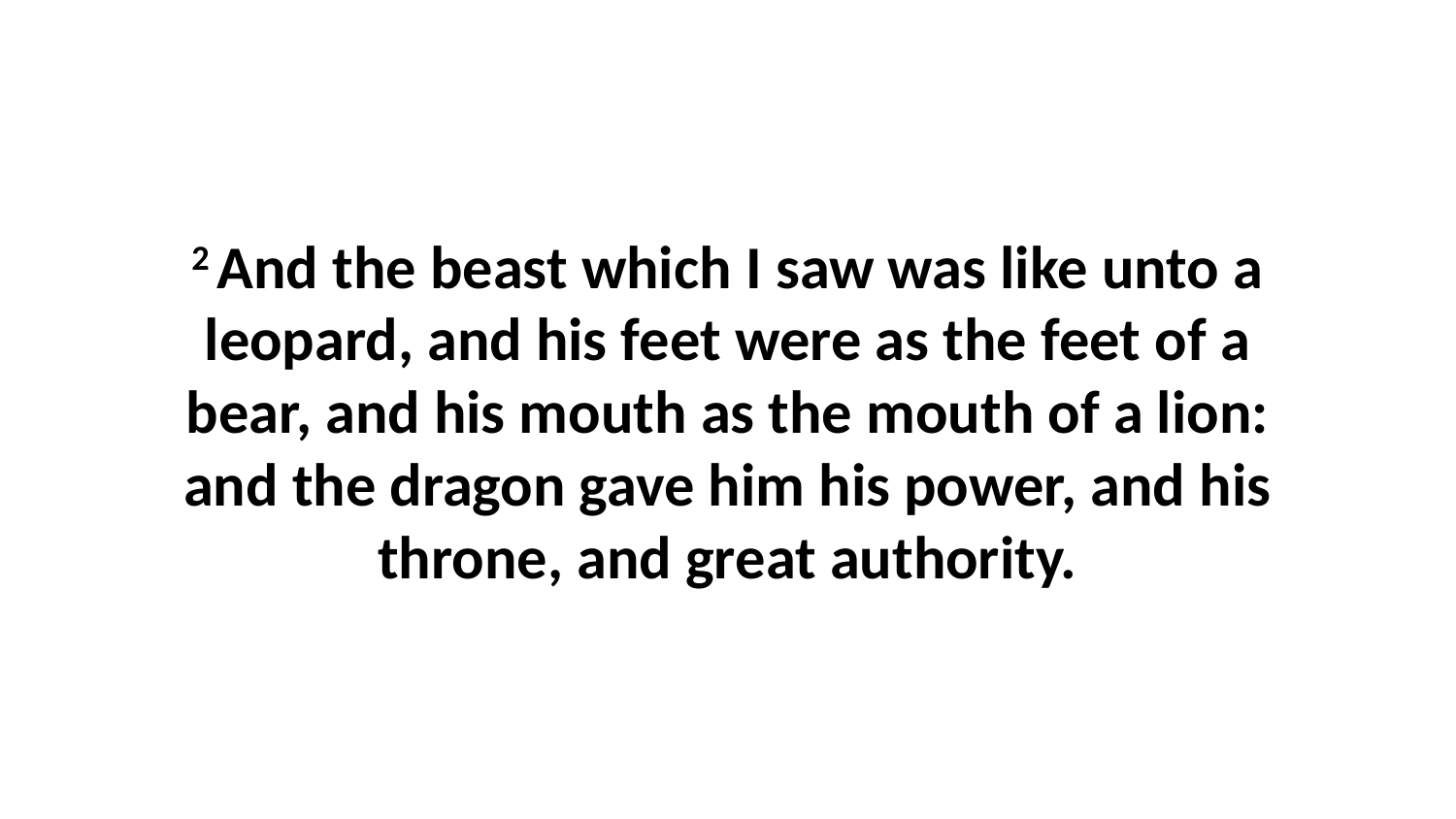

2 And the beast which I saw was like unto a leopard, and his feet were as the feet of a bear, and his mouth as the mouth of a lion: and the dragon gave him his power, and his throne, and great authority.